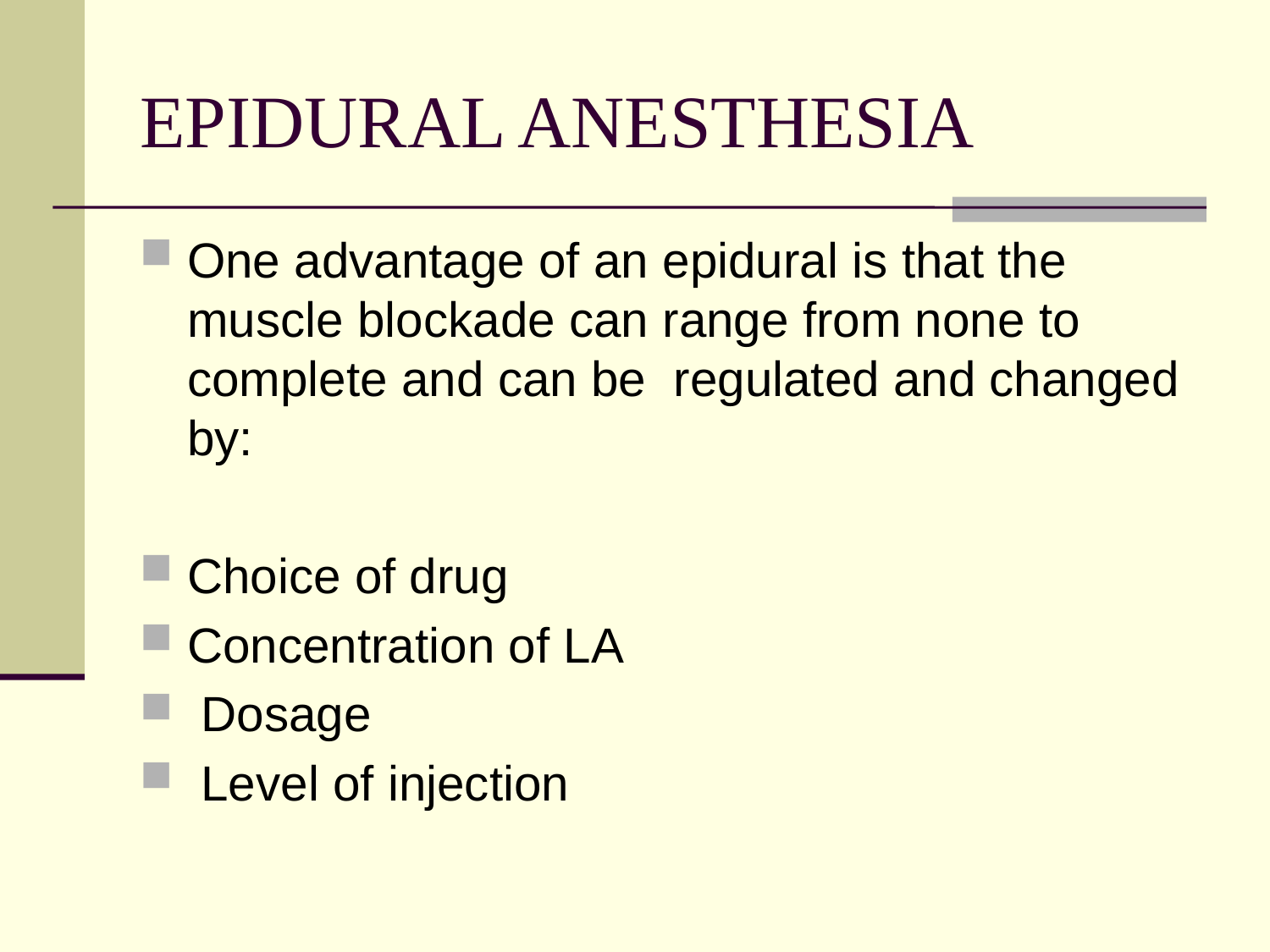

# EPIDURAL ANESTHESIA
One advantage of an epidural is that the muscle blockade can range from none to complete and can be  regulated and changed by:

Choice of drug
Concentration of LA
 Dosage
 Level of injection